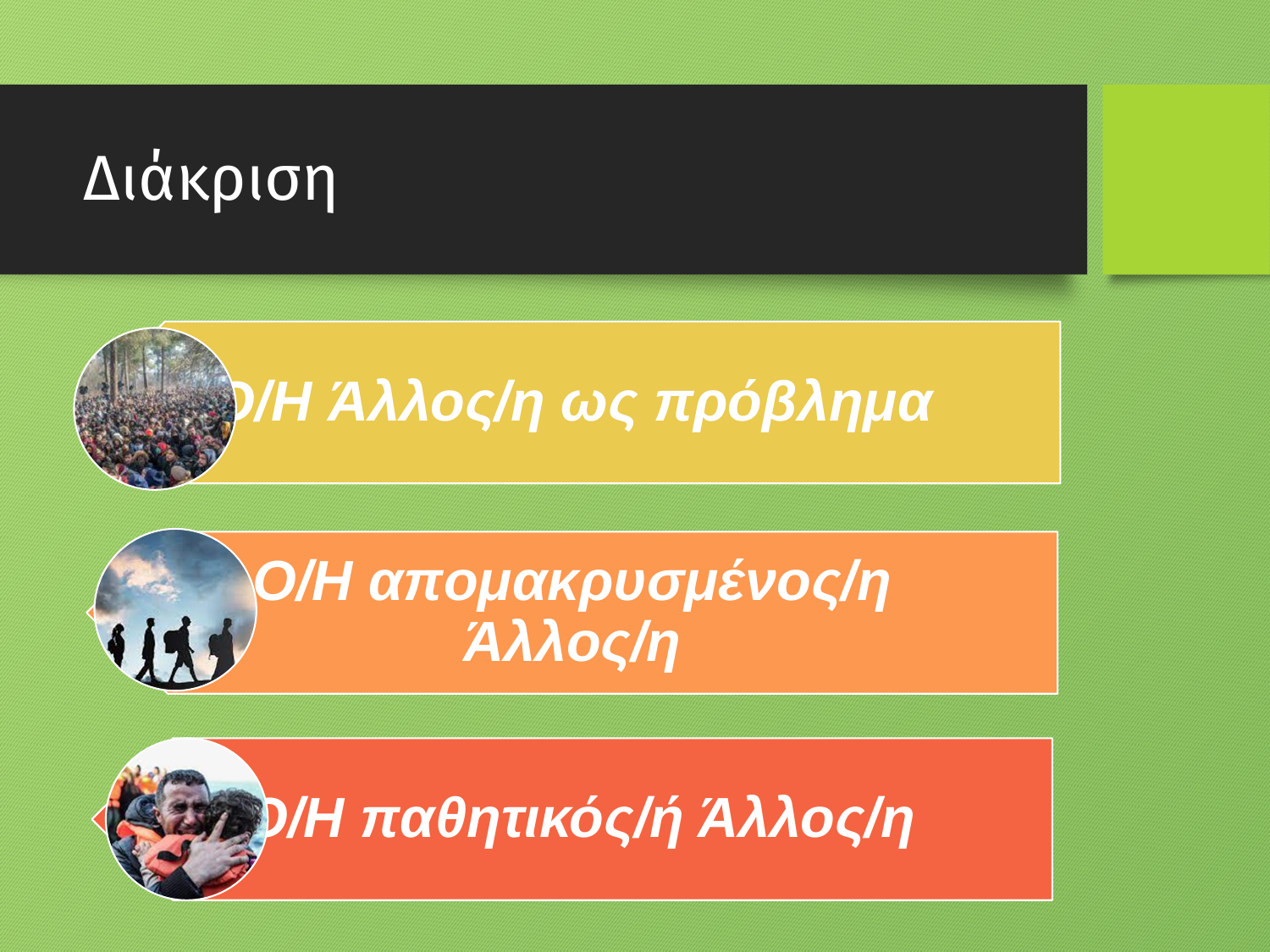

# Διάκριση
O/H Άλλος/η ως πρόβλημα
Ο/Η απομακρυσμένος/η Άλλος/η
 Ο/Η παθητικός/ή Άλλος/η